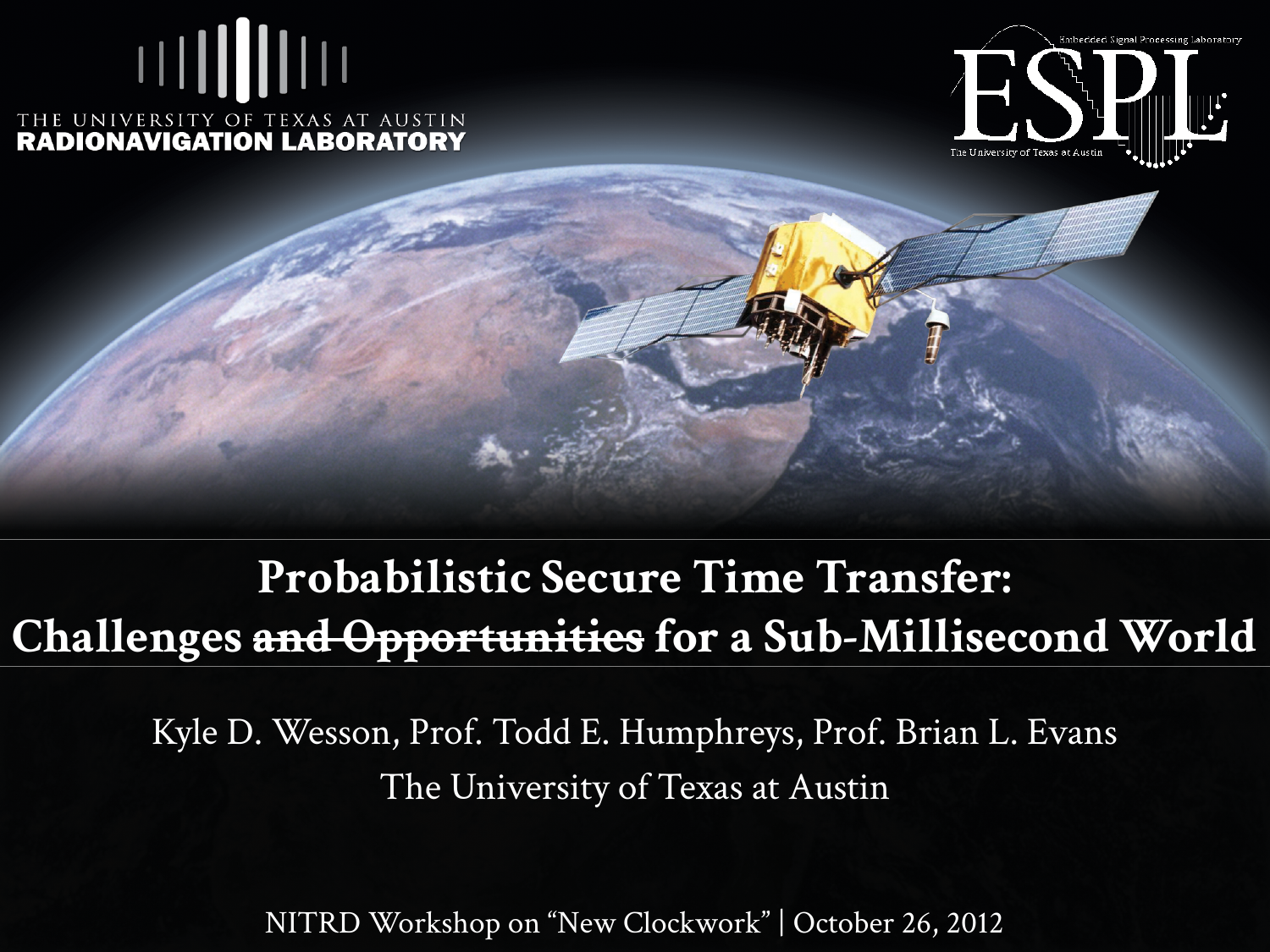

# Probabilistic Secure Time Transfer: Challenges and Opportunities for a Sub-Millisecond World

Kyle D. Wesson, Prof. Todd E. Humphreys, Prof. Brian L. Evans
The University of Texas at Austin

NITRD Workshop on “New Clockwork” | October 26, 2012